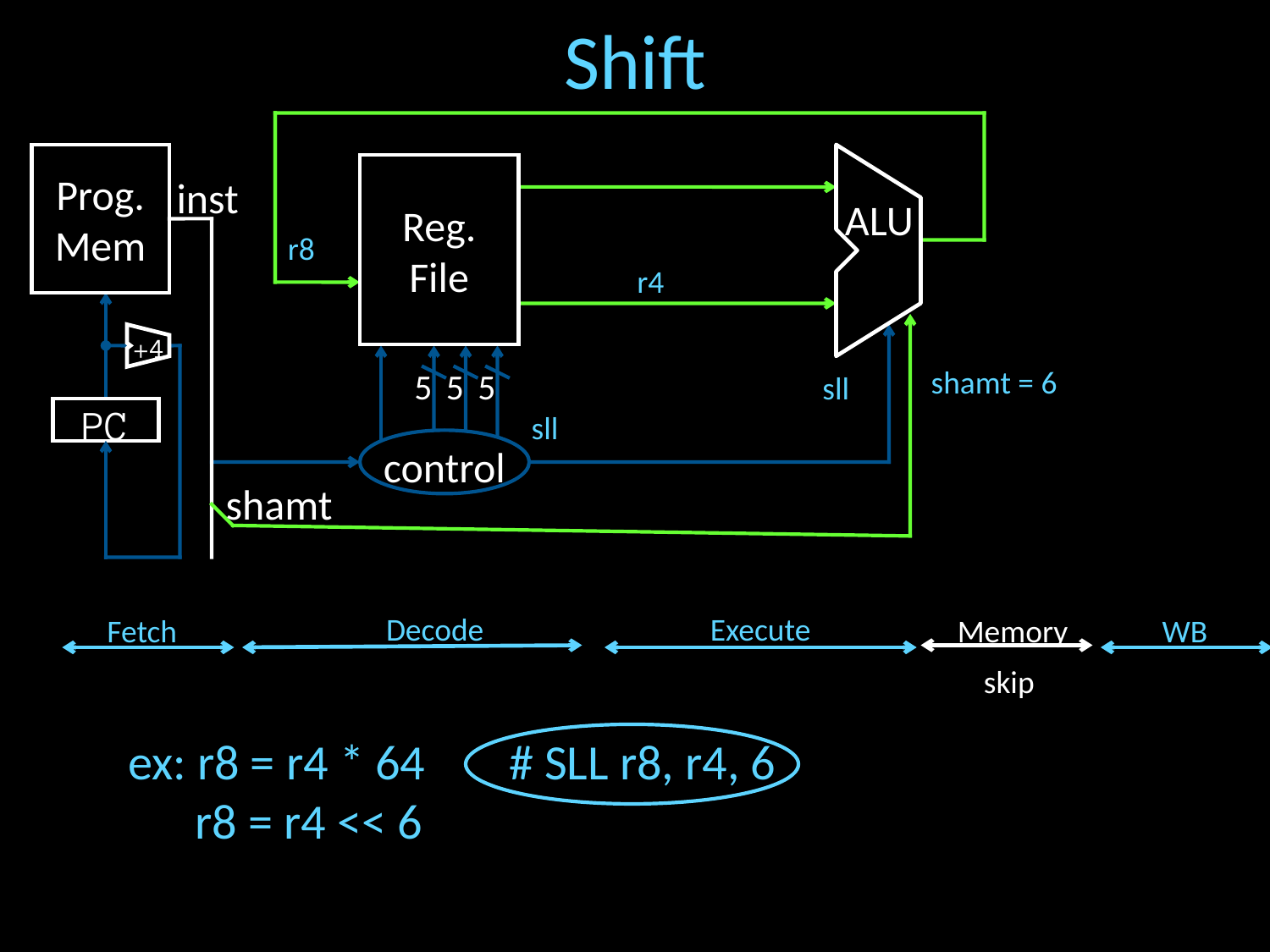

# Shift

Prog.
Mem

Reg.
File
inst

ALU

r8

r4

+4

shamt = 6
sll
5

5

5

PC
sll
control

shamt

Decode
Execute
Fetch
Memory
WB
skip
ex: r8 = r4 * 64  	# SLL r8, r4, 6
      r8 = r4 << 6